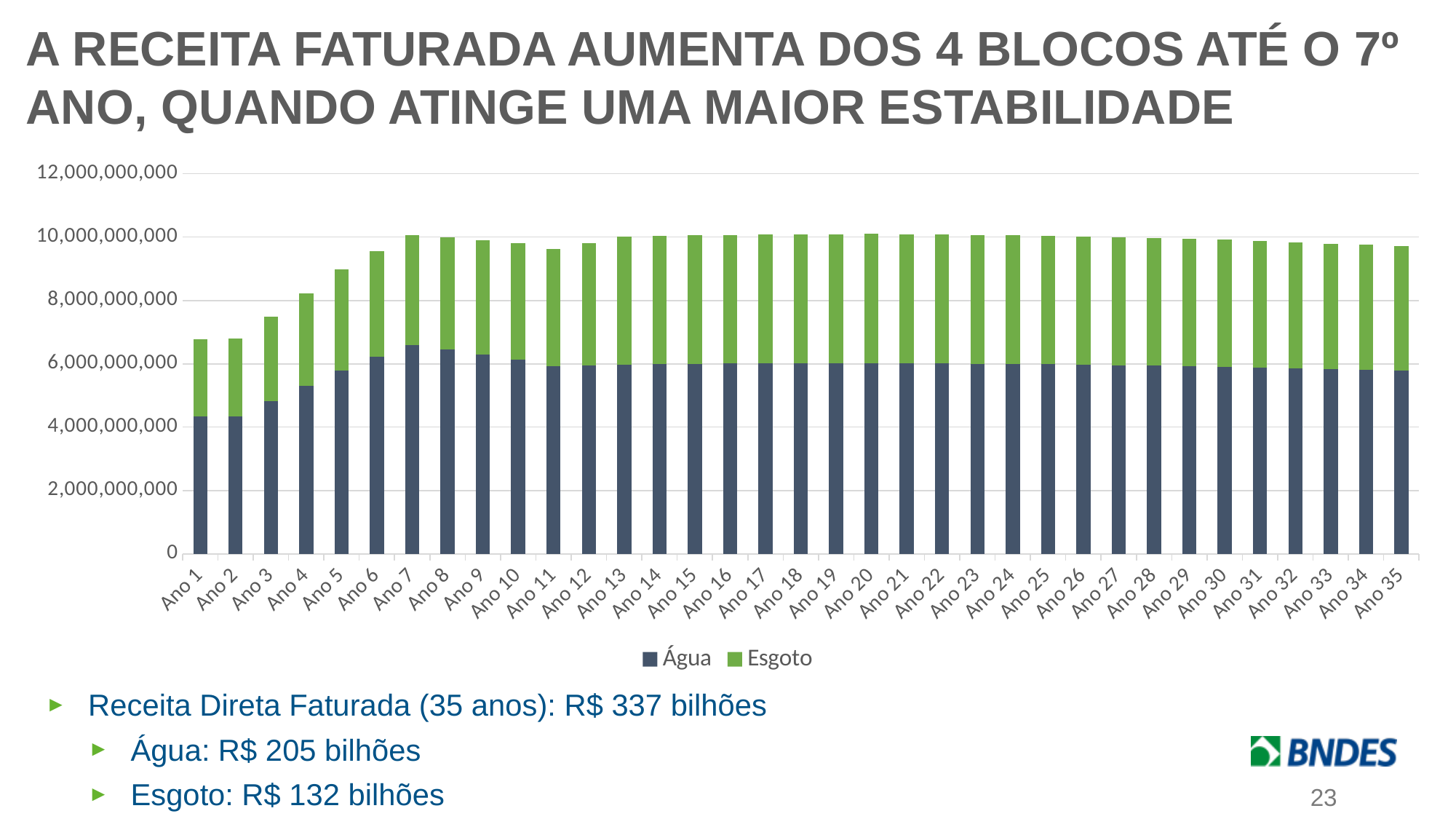

A RECEITA FATURADA AUMENTA DOS 4 BLOCOS ATÉ O 7º ANO, QUANDO ATINGE UMA MAIOR ESTABILIDADE

### Chart

| Category | Água | Esgoto |
|---|---|---|
| 1 | 4327308914.0 | 2442654671.0 |
| 2 | 4347697579.0 | 2454112301.0 |
| 3 | 4824706999.0 | 2671013447.0 |
| 4 | 5300973303.0 | 2924028244.0 |
| 5 | 5796746027.0 | 3189800283.0 |
| 6 | 6220336559.0 | 3334285836.0 |
| 7 | 6596351270.0 | 3461733190.0 |
| 8 | 6444228240.0 | 3544554005.0 |
| 9 | 6298773110.0 | 3609526031.0 |
| 10 | 6133947556.0 | 3669755399.0 |
| 11 | 5936026869.0 | 3688882688.0 |
| 12 | 5954257156.0 | 3864533215.0 |
| 13 | 5972639088.0 | 4041157891.0 |
| 14 | 5987516169.0 | 4051575421.0 |
| 15 | 6004863381.0 | 4061991816.0 |
| 16 | 6008134329.0 | 4064924242.0 |
| 17 | 6011404022.0 | 4067859296.0 |
| 18 | 6014675432.0 | 4070796569.0 |
| 19 | 6017947485.0 | 4073731650.0 |
| 20 | 6021217530.0 | 4076665921.0 |
| 21 | 6014469727.0 | 4072686061.0 |
| 22 | 6007719984.0 | 4068708304.0 |
| 23 | 6000974987.0 | 4064731129.0 |
| 24 | 5994227019.0 | 4060753397.0 |
| 25 | 5987477946.0 | 4056772209.0 |
| 26 | 5971676428.0 | 4046529289.0 |
| 27 | 5955868878.0 | 4036282222.0 |
| 28 | 5940064137.0 | 4026035824.0 |
| 29 | 5924260820.0 | 4015791634.0 |
| 30 | 5908292269.0 | 4005510981.0 |
| 31 | 5884632730.0 | 3989855394.0 |
| 32 | 5860974161.0 | 3974200159.0 |
| 33 | 5837313349.0 | 3958541912.0 |
| 34 | 5813652972.0 | 3942886841.0 |
| 35 | 5789993452.0 | 3927230253.0 |
Receita Direta Faturada (35 anos): R$ 337 bilhões
Água: R$ 205 bilhões
Esgoto: R$ 132 bilhões